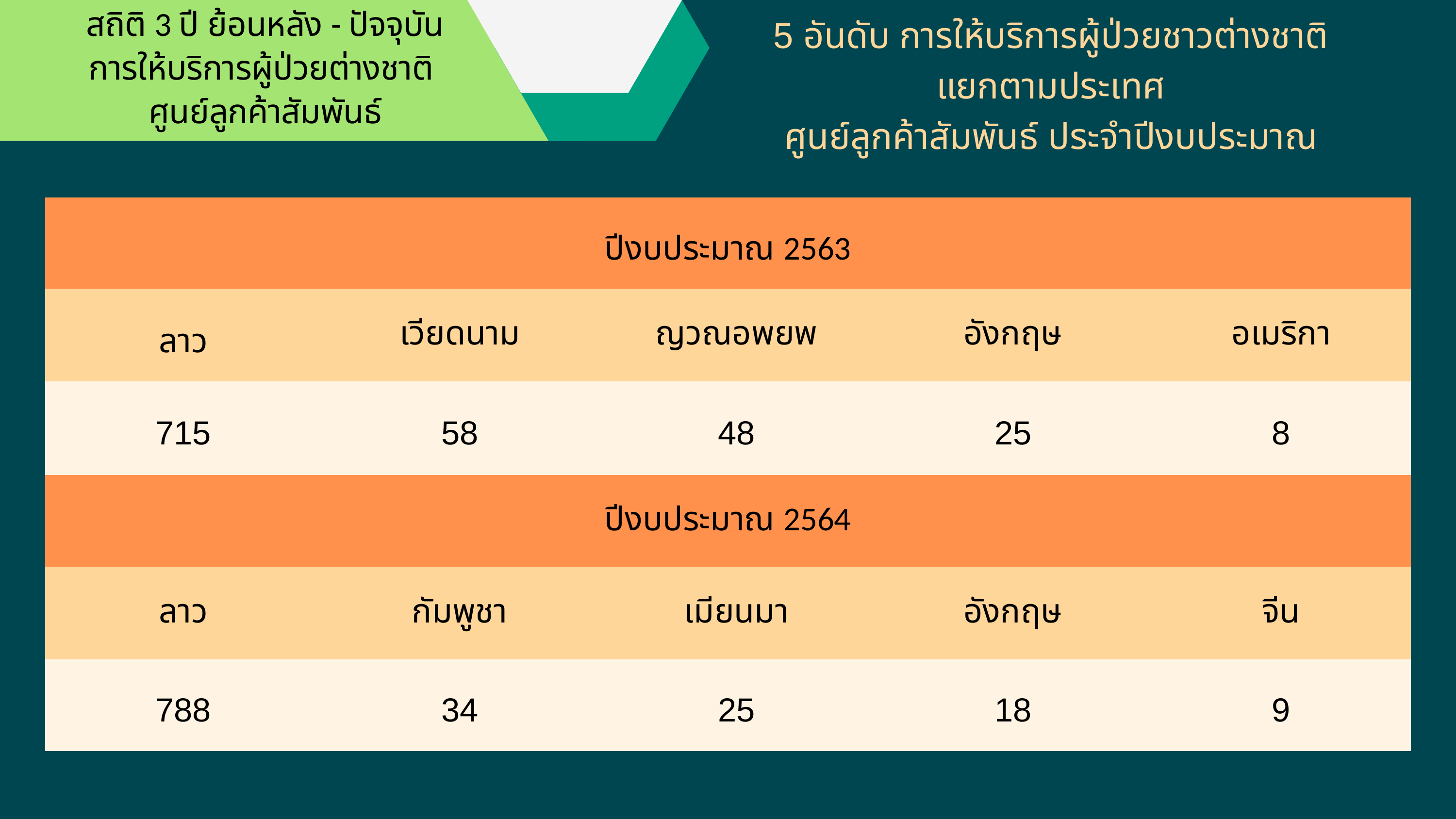

สถิติ 3 ปี ย้อนหลัง - ปัจจุบัน
การให้บริการผู้ป่วยต่างชาติ
ศูนย์ลูกค้าสัมพันธ์
5 อันดับ การให้บริการผู้ป่วยชาวต่างชาติ
แยกตามประเทศ
ศูนย์ลูกค้าสัมพันธ์ ประจำปีงบประมาณ
| ปีงบประมาณ 2563 | ปีงบประมาณ 2563 | ปีงบประมาณ 2563 | ปีงบประมาณ 2563 | ปีงบประมาณ 2563 |
| --- | --- | --- | --- | --- |
| ลาว | เวียดนาม | ญวณอพยพ | อังกฤษ | อเมริกา |
| 715 | 58 | 48 | 25 | 8 |
| ปีงบประมาณ 2564 | ปีงบประมาณ 2564 | ปีงบประมาณ 2564 | ปีงบประมาณ 2564 | ปีงบประมาณ 2564 |
| ลาว | กัมพูชา | เมียนมา | อังกฤษ | จีน |
| 788 | 34 | 25 | 18 | 9 |